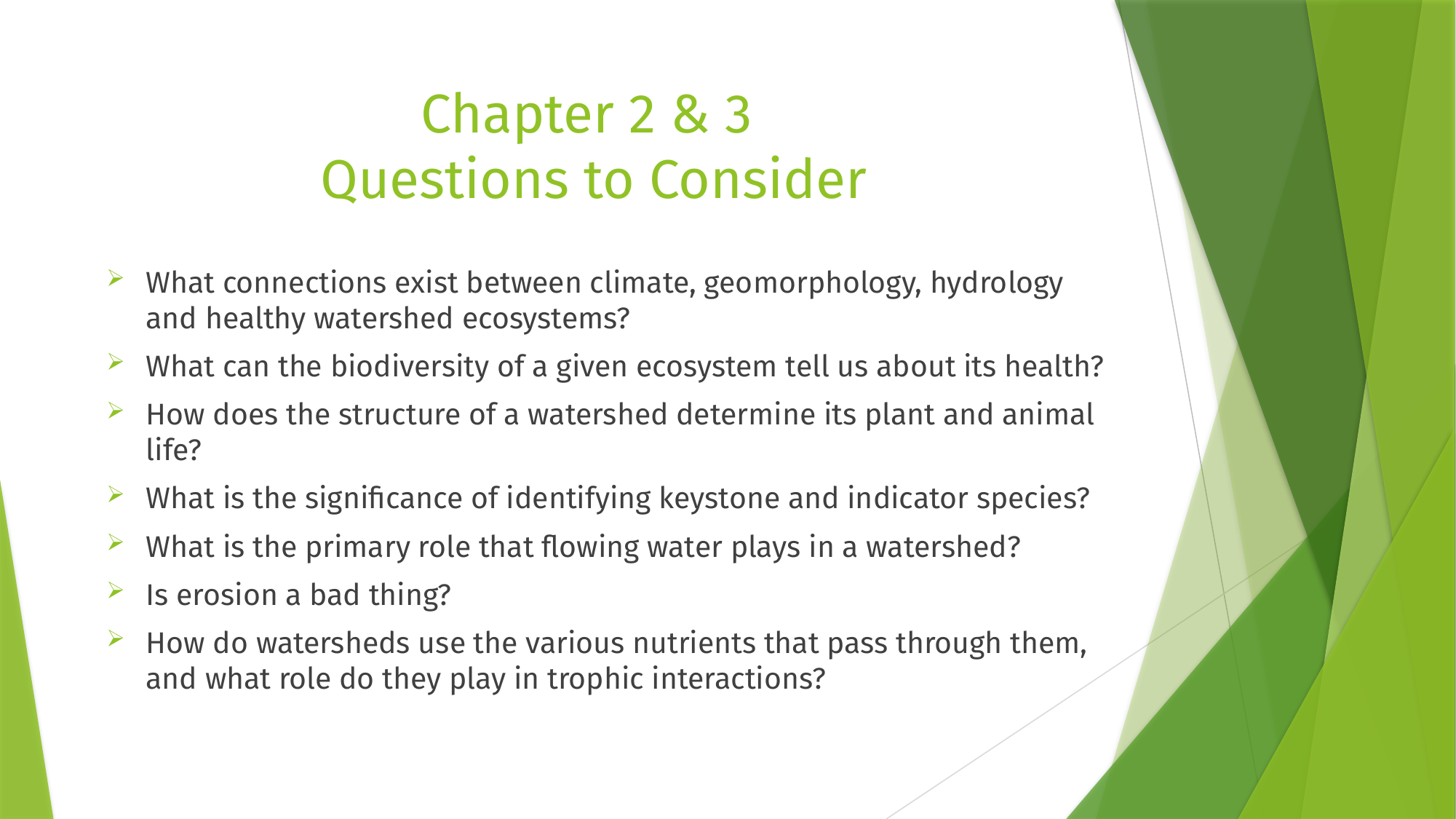

# Chapter 2 & 3 Questions to Consider
What connections exist between climate, geomorphology, hydrology and healthy watershed ecosystems?
What can the biodiversity of a given ecosystem tell us about its health?
How does the structure of a watershed determine its plant and animal life?
What is the significance of identifying keystone and indicator species?
What is the primary role that flowing water plays in a watershed?
Is erosion a bad thing?
How do watersheds use the various nutrients that pass through them, and what role do they play in trophic interactions?